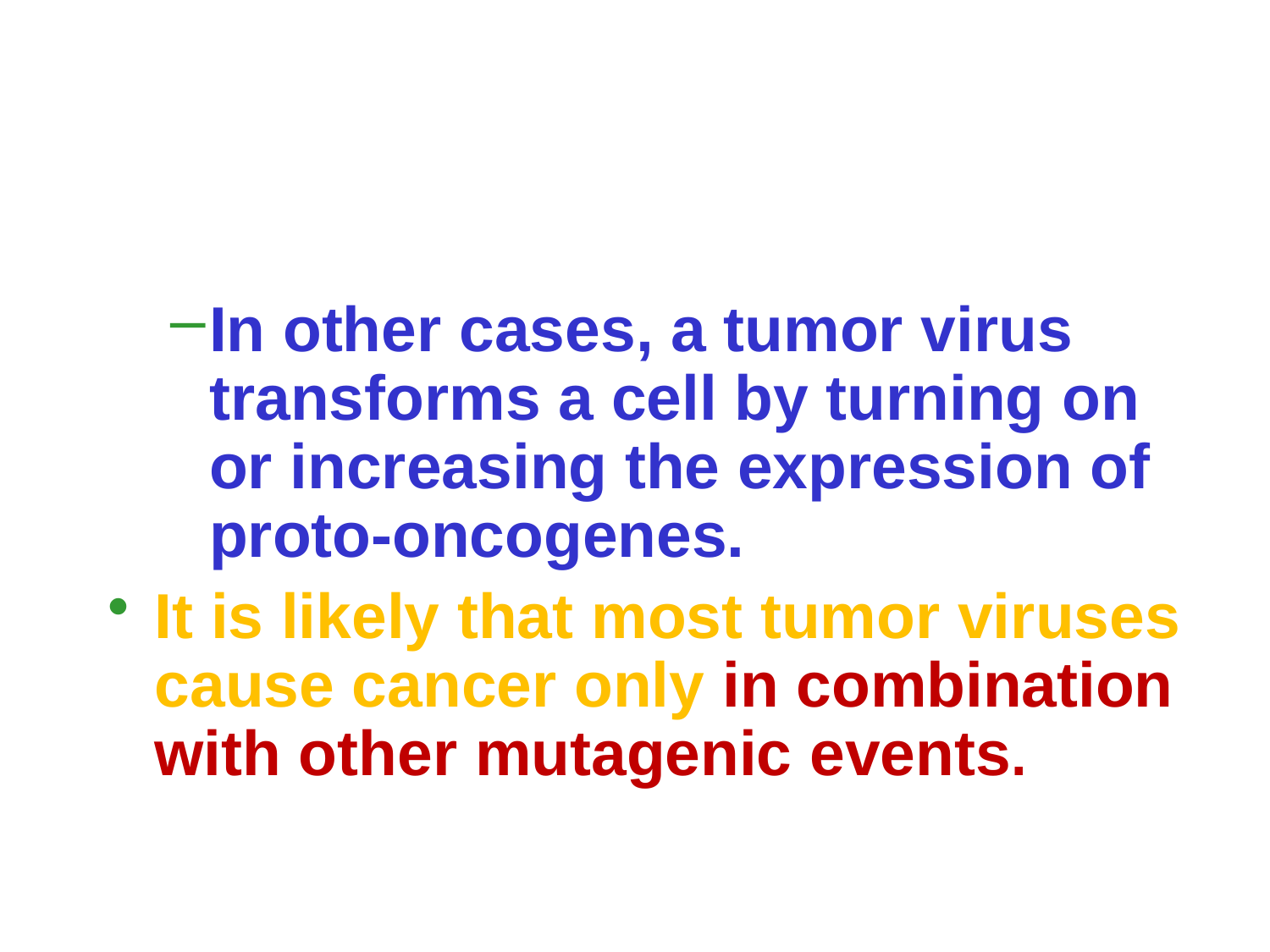

In other cases, a tumor virus transforms a cell by turning on or increasing the expression of proto-oncogenes.
It is likely that most tumor viruses cause cancer only in combination with other mutagenic events.